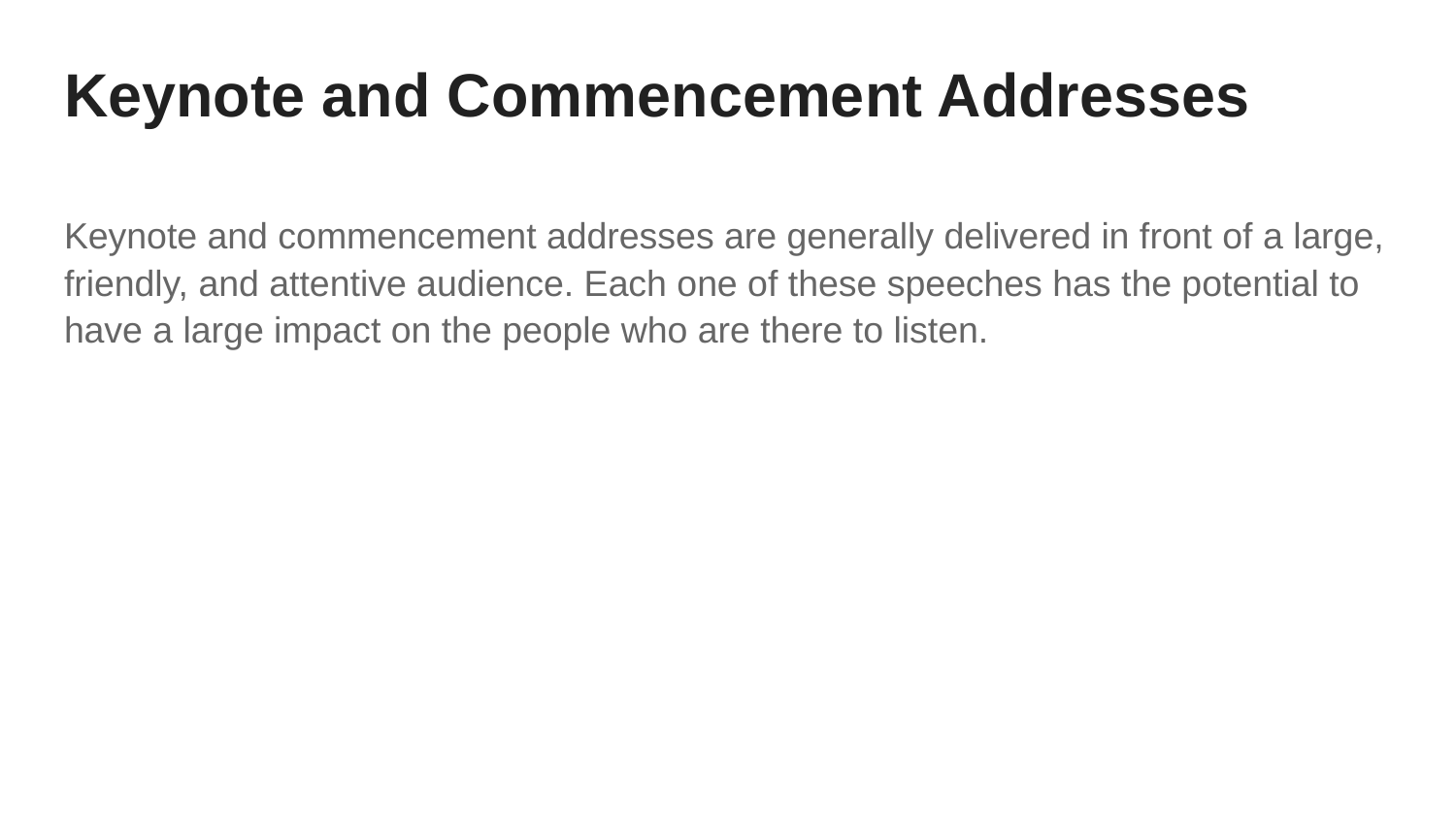

# Keynote and Commencement Addresses
Keynote and commencement addresses are generally delivered in front of a large, friendly, and attentive audience. Each one of these speeches has the potential to have a large impact on the people who are there to listen.